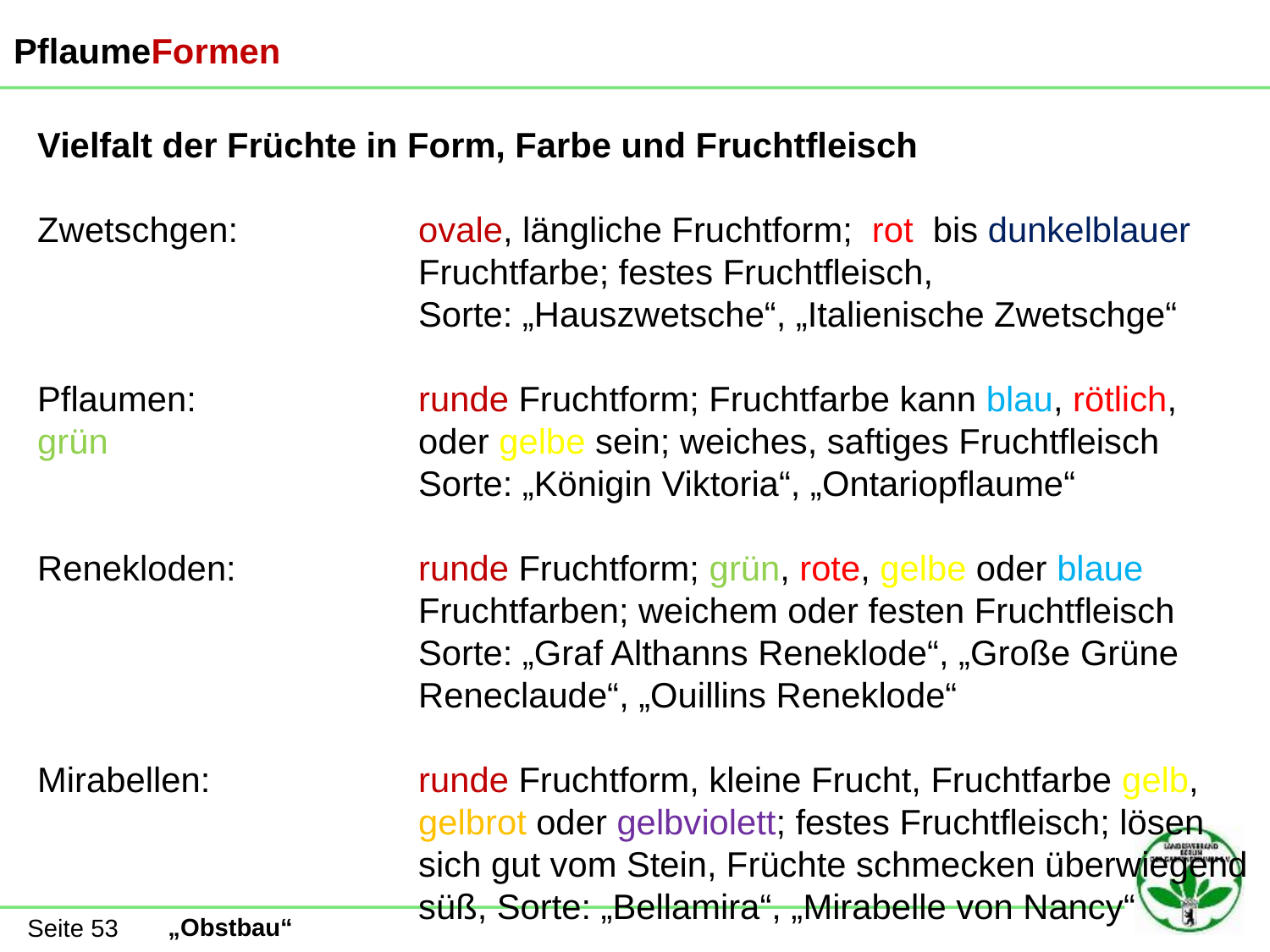

PflaumeFormen
Vielfalt der Früchte in Form, Farbe und Fruchtfleisch

Zwetschgen:		ovale, längliche Fruchtform;  rot  bis dunkelblauer 			Fruchtfarbe; festes Fruchtfleisch,
			Sorte: „Hauszwetsche“, „Italienische Zwetschge“

Pflaumen:		runde Fruchtform; Fruchtfarbe kann blau, rötlich, grün 			oder gelbe sein; weiches, saftiges Fruchtfleisch
			Sorte: „Königin Viktoria“, „Ontariopflaume“

Renekloden:		runde Fruchtform; grün, rote, gelbe oder blaue 				Fruchtfarben; weichem oder festen Fruchtfleisch
			Sorte: „Graf Althanns Reneklode“, „Große Grüne 			Reneclaude“, „Ouillins Reneklode“

Mirabellen:		runde Fruchtform, kleine Frucht, Fruchtfarbe gelb, 			gelbrot oder gelbviolett; festes Fruchtfleisch; lösen 			sich gut vom Stein, Früchte schmecken überwiegend 			süß, Sorte: „Bellamira“, „Mirabelle von Nancy“

Seite 53
„Obstbau“